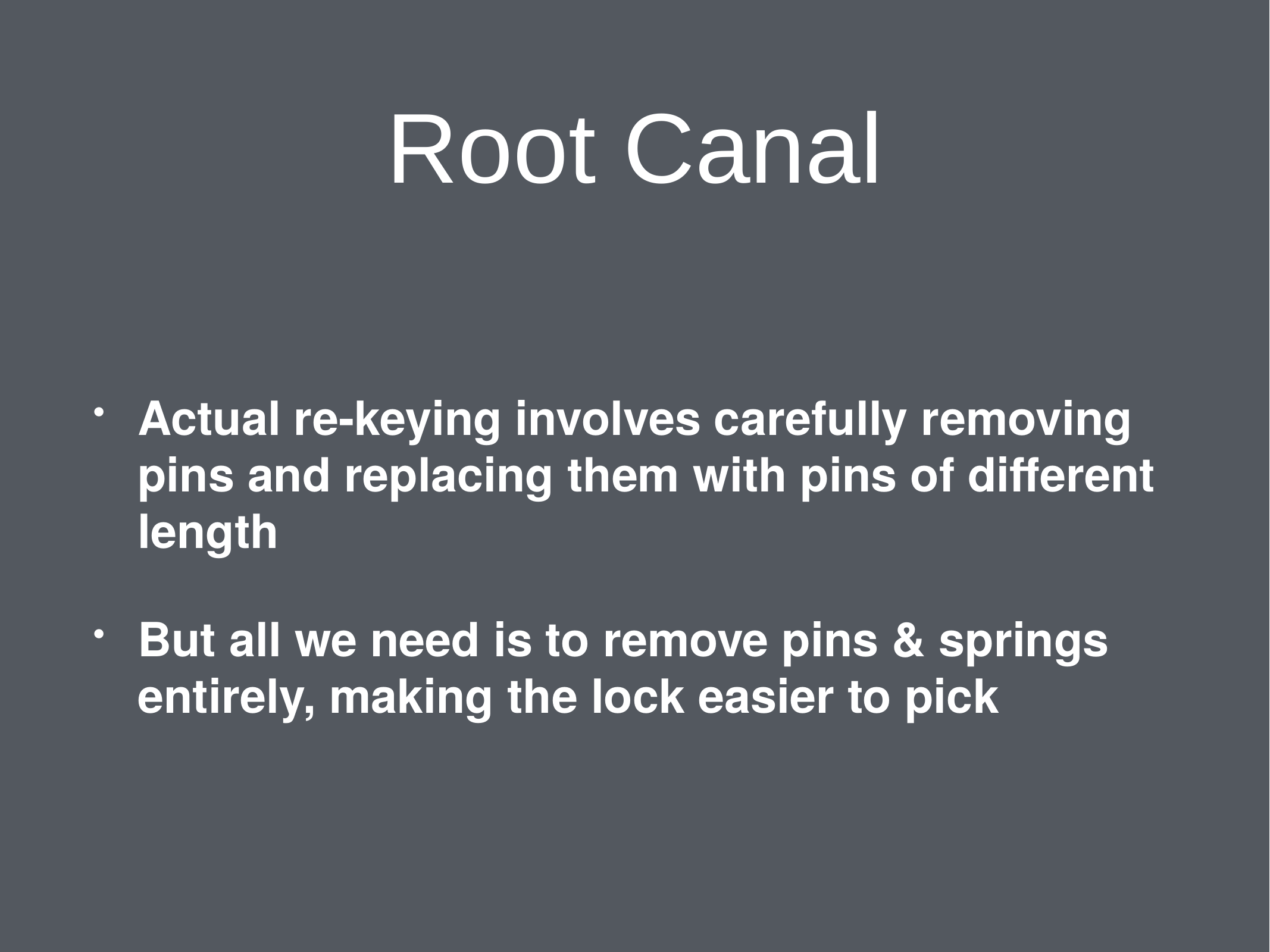

# Root Canal
Actual re-keying involves carefully removing pins and replacing them with pins of different length
But all we need is to remove pins & springs entirely, making the lock easier to pick